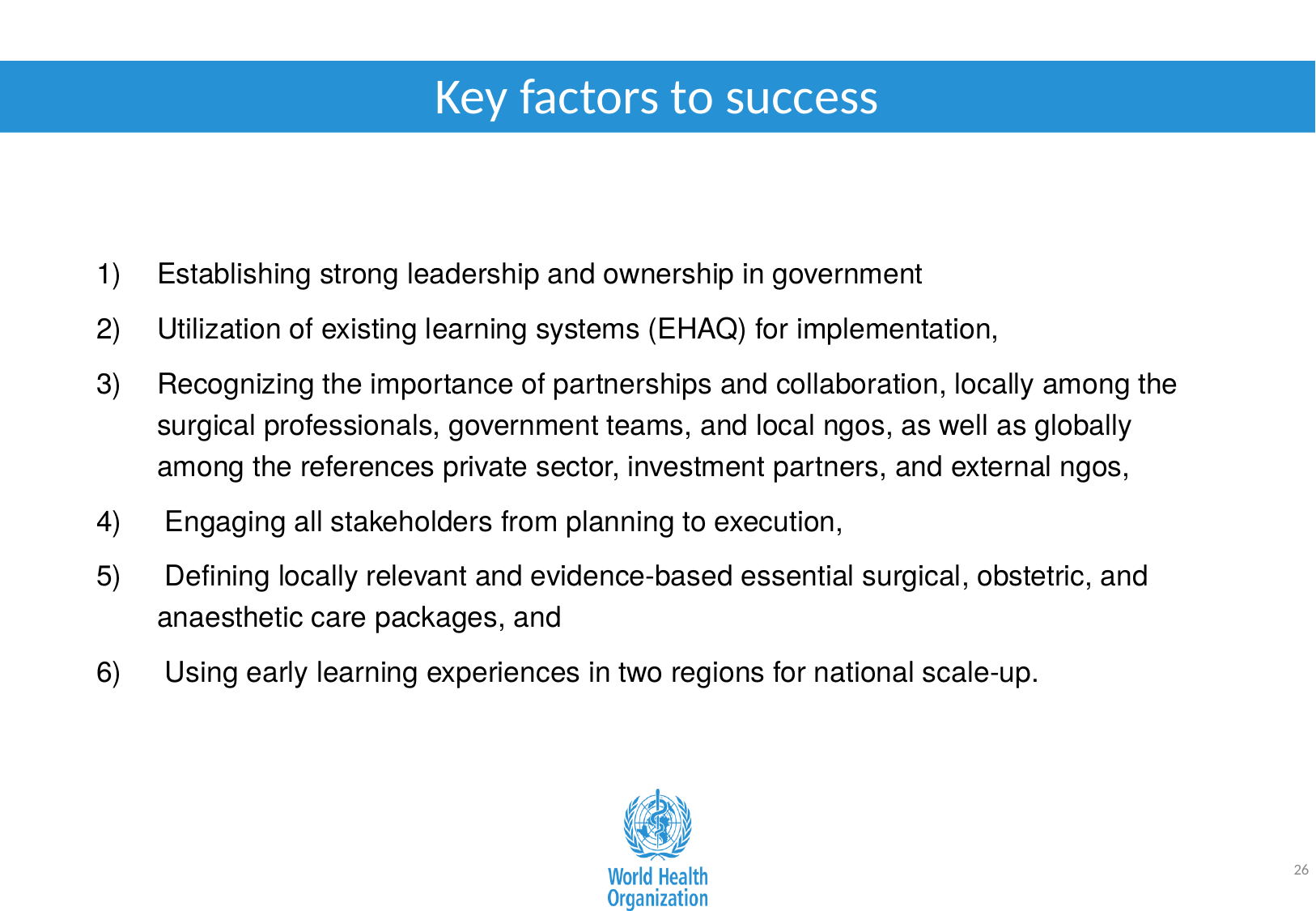

# Key factors to success
Establishing strong leadership and ownership in government
Utilization of existing learning systems (EHAQ) for implementation,
Recognizing the importance of partnerships and collaboration, locally among the surgical professionals, government teams, and local ngos, as well as globally among the references private sector, investment partners, and external ngos,
 Engaging all stakeholders from planning to execution,
 Defining locally relevant and evidence-based essential surgical, obstetric, and anaesthetic care packages, and
 Using early learning experiences in two regions for national scale-up.
26